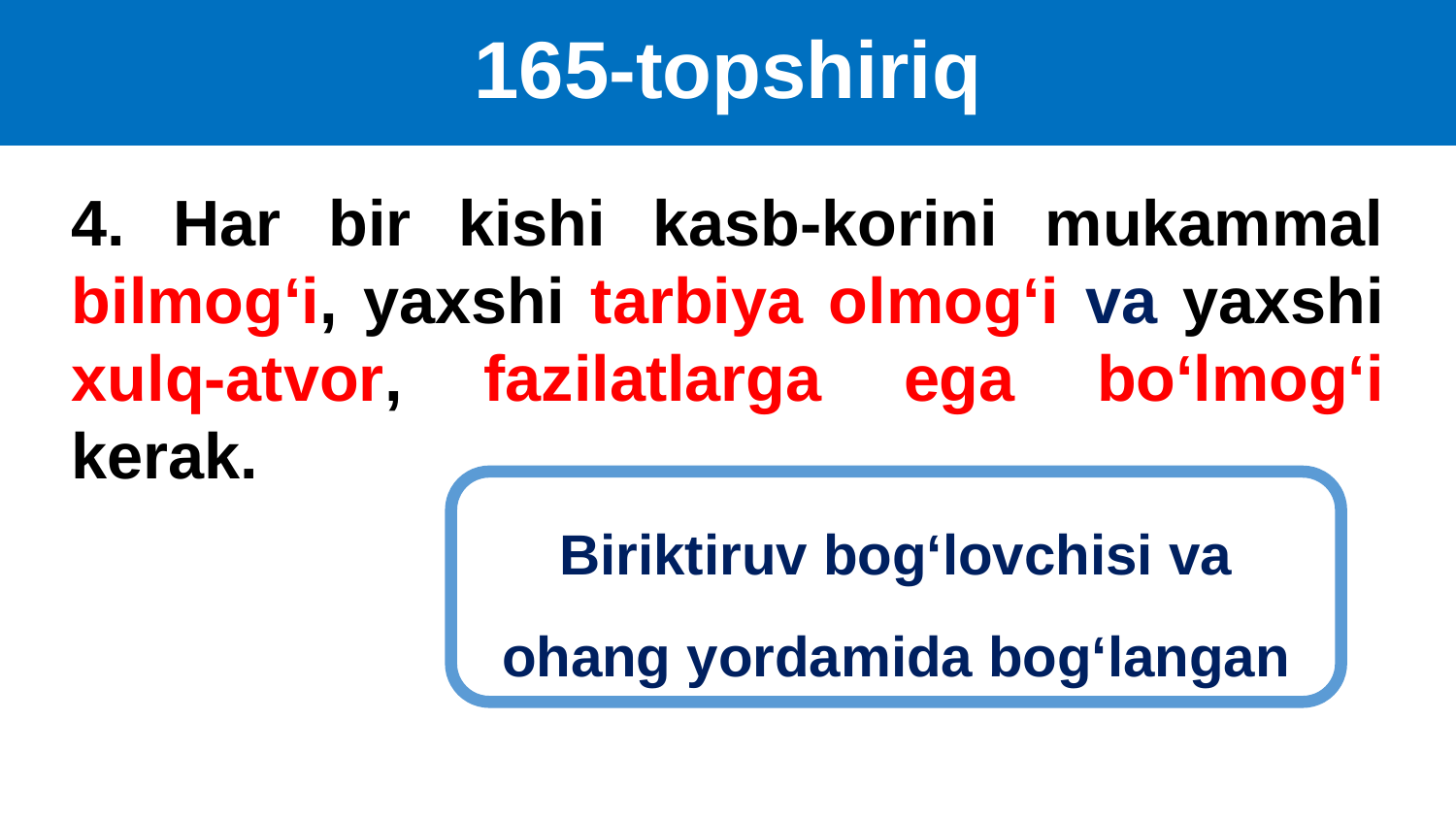

# 165-topshiriq
4. Har bir kishi kasb-korini mukammal bilmog‘i, yaxshi tarbiya olmog‘i va yaxshi xulq-atvor, fazilatlarga ega bo‘lmog‘i kerak.

Biriktiruv bog‘lovchisi va ohang yordamida bog‘langan